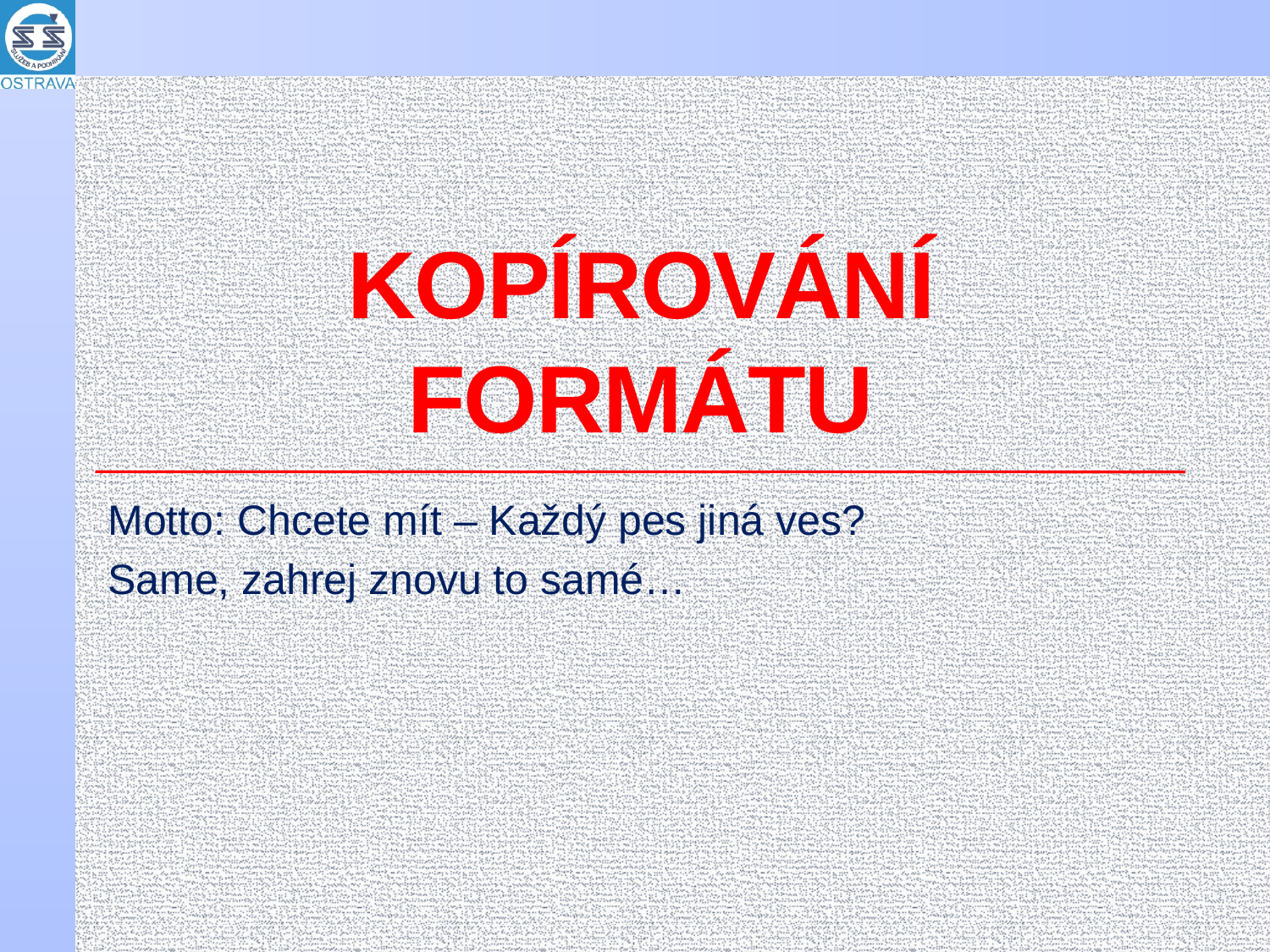

# KOPÍROVÁNÍ FORMÁTU
Motto: Chcete mít – Každý pes jiná ves?
Same, zahrej znovu to samé…